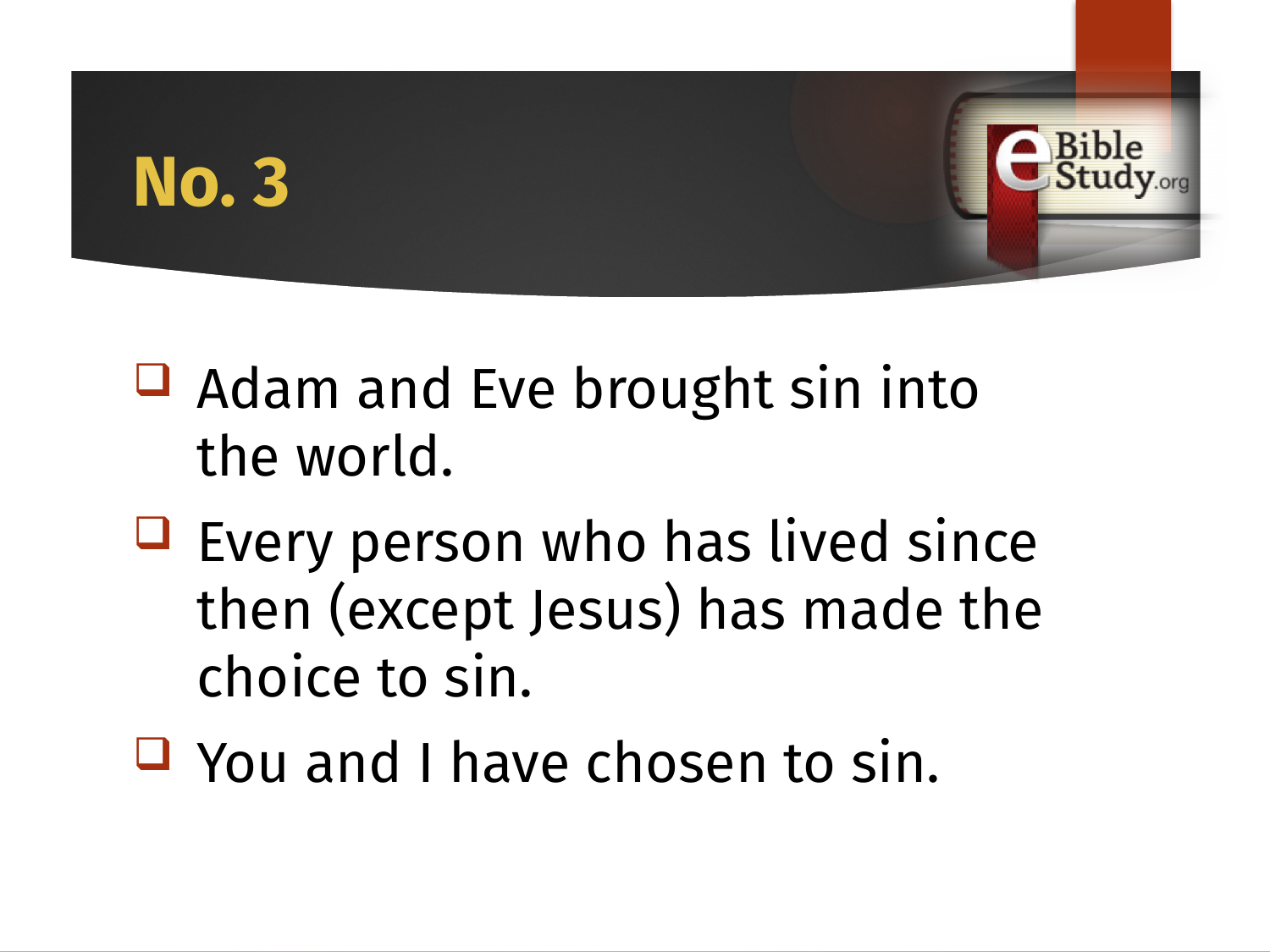

# No. 3
Adam and Eve brought sin into the world.
Every person who has lived since then (except Jesus) has made the choice to sin.
You and I have chosen to sin.